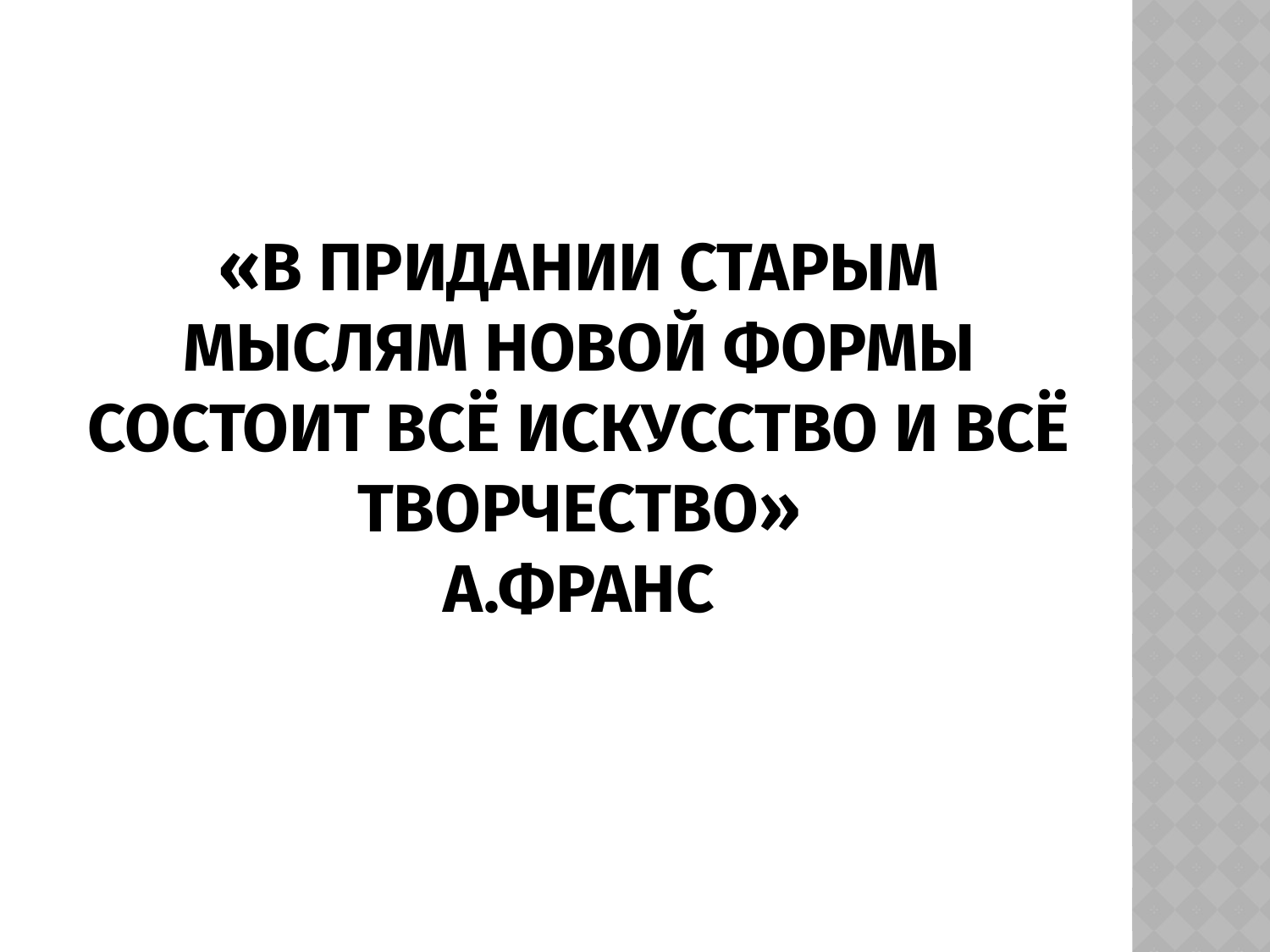

# «В придании старым мыслям новой формы состоит всё искусство и всё творчество» А.Франс